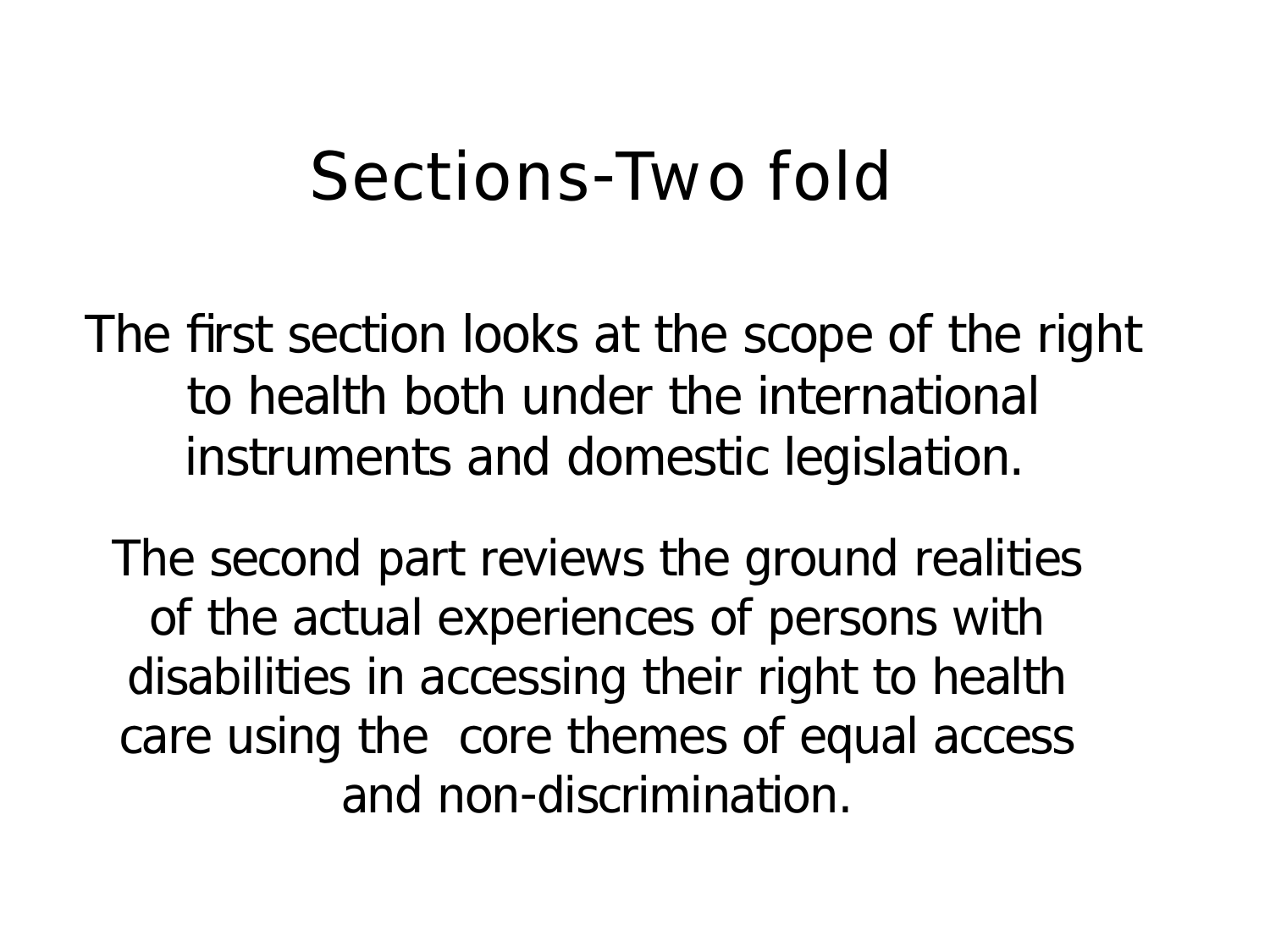

# Sections-Two fold The first section looks at the scope of the right to health both under the international instruments and domestic legislation.
The second part reviews the ground realities of the actual experiences of persons with disabilities in accessing their right to health care using the  core themes of equal access and non-discrimination.